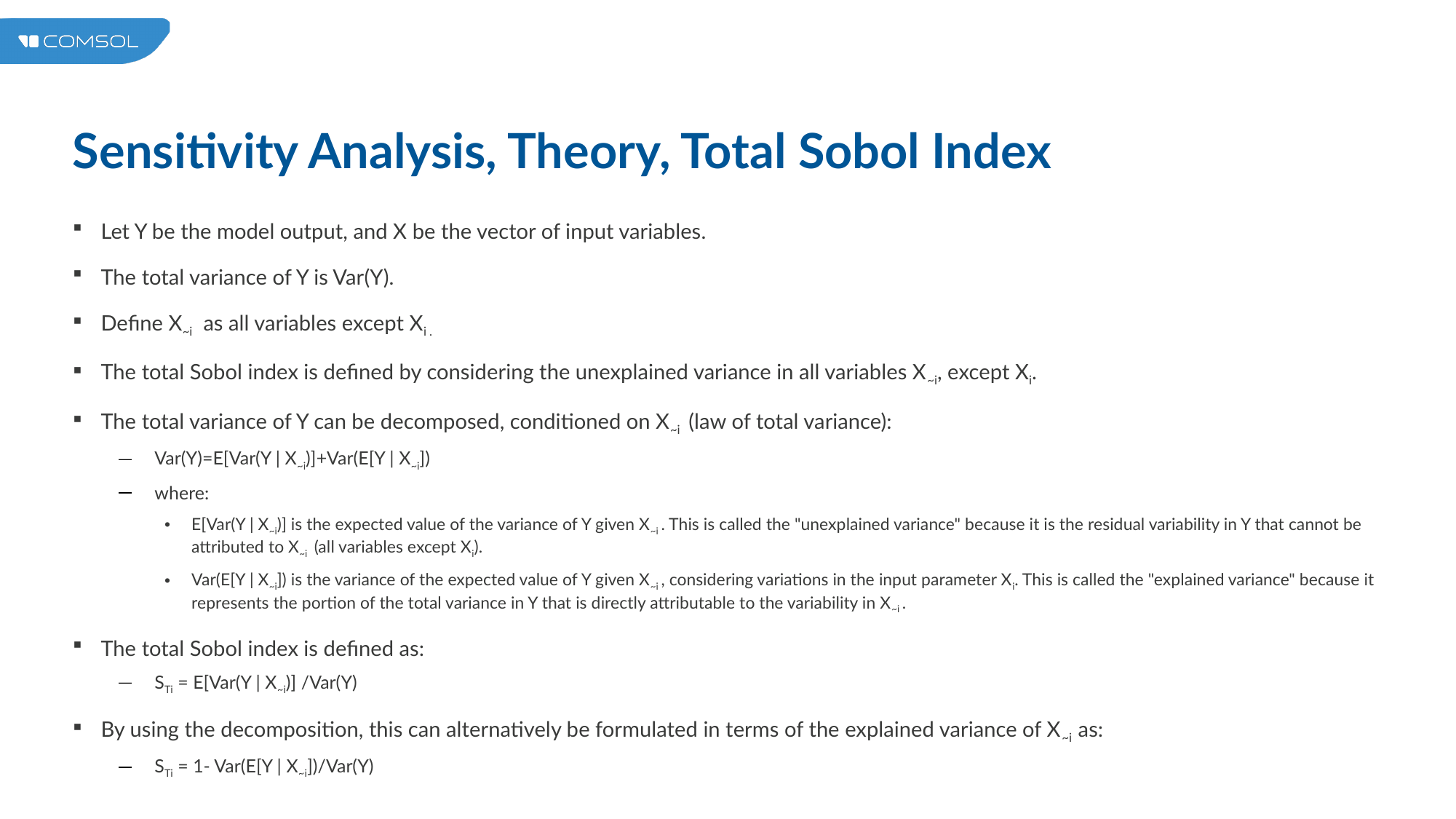

# Sensitivity Analysis, Theory, Total Sobol Index
Let Y be the model output, and X be the vector of input variables.
The total variance of Y is Var(Y).
Define X~i  as all variables except Xi .
The total Sobol index is defined by considering the unexplained variance in all variables X~i, except Xi.
The total variance of Y can be decomposed, conditioned on X~i  (law of total variance):
Var(Y)=E[Var(Y | X~i)]+Var(E[Y | X~i])
where:
E[Var(Y | X~i)] is the expected value of the variance of Y given X~i ​. This is called the "unexplained variance" because it is the residual variability in Y that cannot be attributed to X~i ​ (all variables except Xi).
Var(E[Y | X~i]) is the variance of the expected value of Y given X~i , considering variations in the input parameter Xi. This is called the "explained variance" because it represents the portion of the total variance in Y that is directly attributable to the variability in X~i .
The total Sobol index is defined as:
STi = E[Var(Y | X~i)] /Var(Y)
By using the decomposition, this can alternatively be formulated in terms of the explained variance of X~i  as:
STi = 1- Var(E[Y | X~i])/Var(Y)